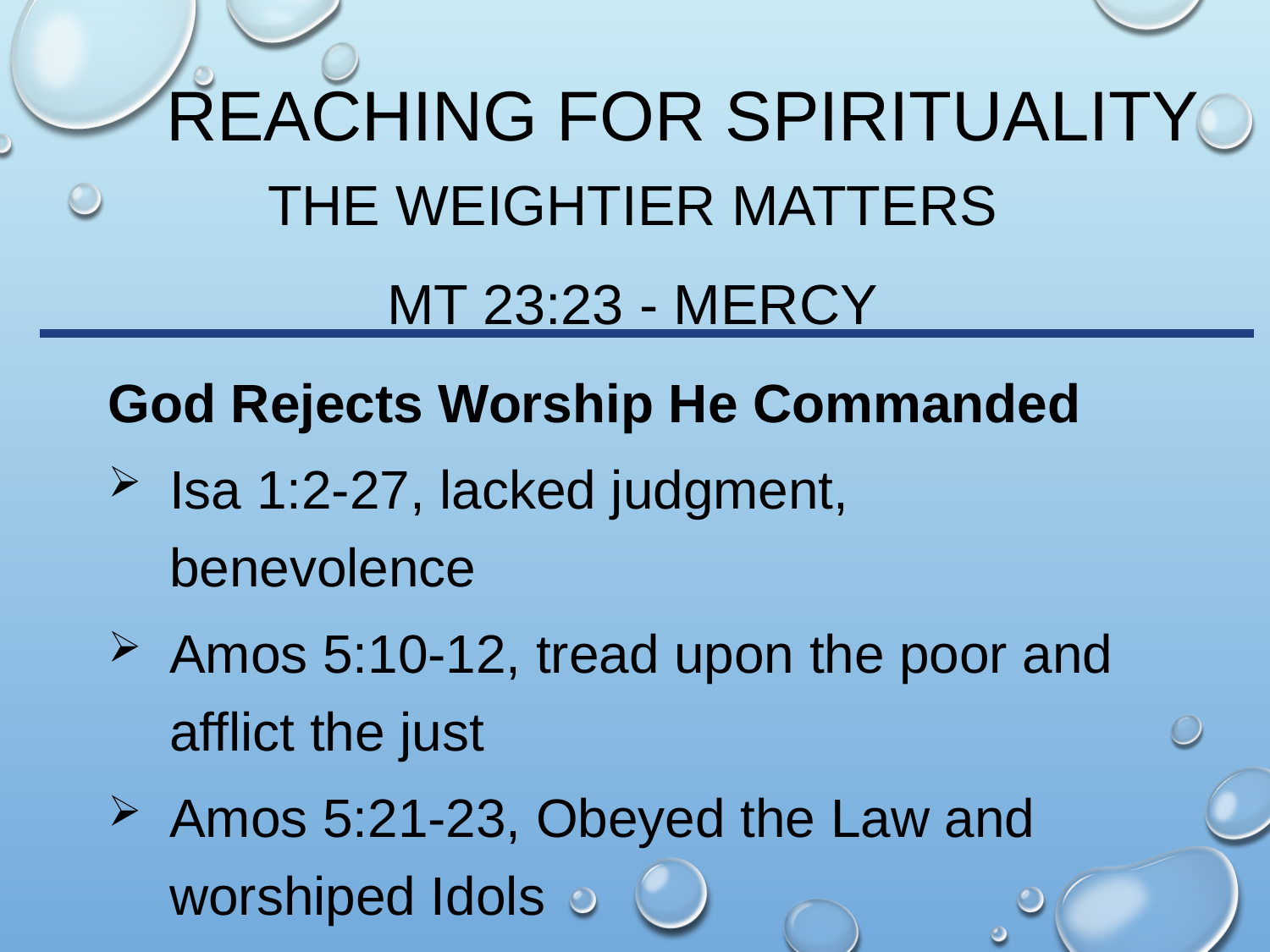

# Reaching for spirituality
The Weightier matters
Mt 23:23 - Mercy
God Rejects Worship He Commanded
Isa 1:2-27, lacked judgment, benevolence
Amos 5:10-12, tread upon the poor and afflict the just
Amos 5:21-23, Obeyed the Law and worshiped Idols